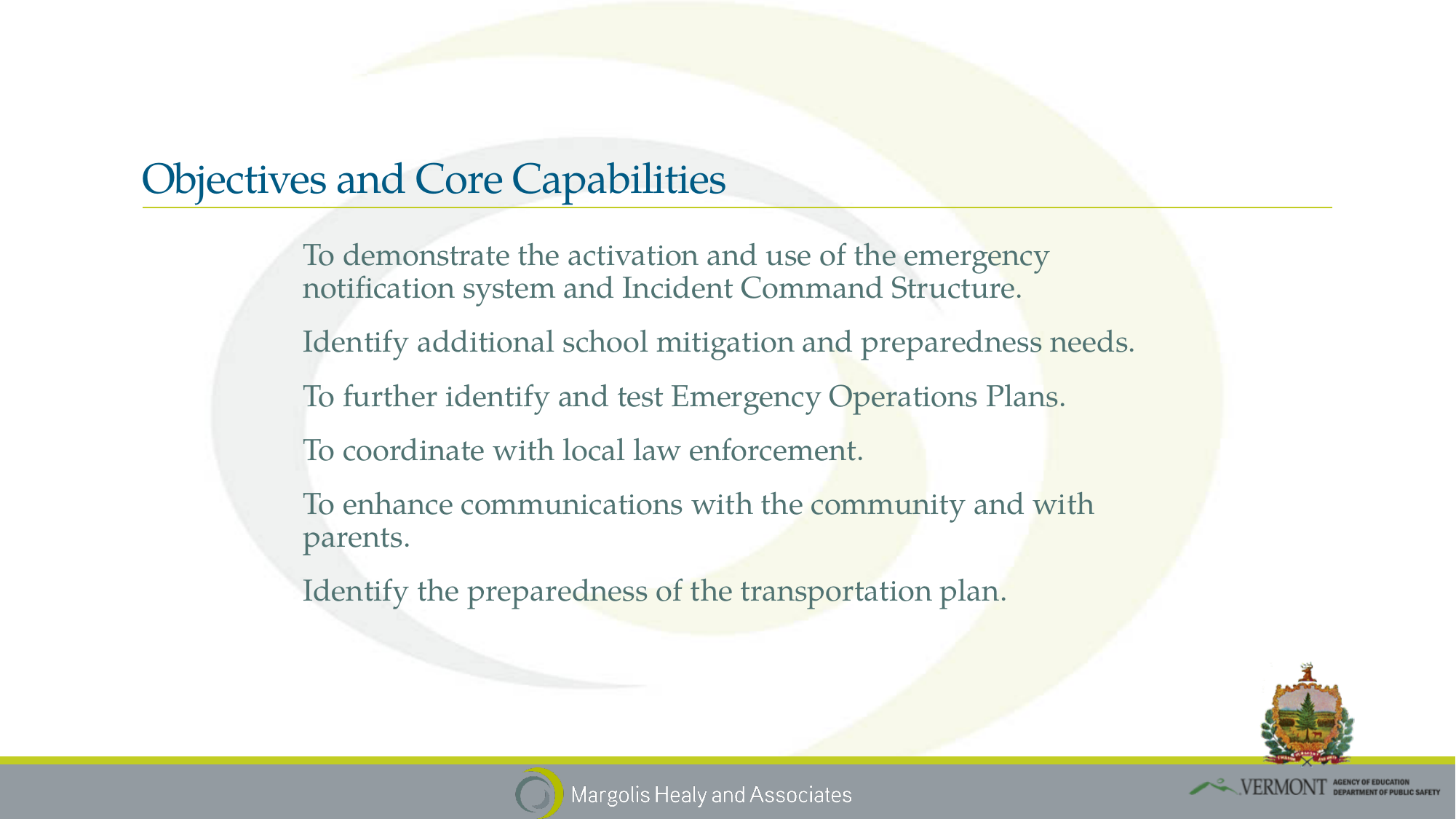

# Objectives and Core Capabilities
To demonstrate the activation and use of the emergency notification system and Incident Command Structure.
Identify additional school mitigation and preparedness needs.
To further identify and test Emergency Operations Plans.
To coordinate with local law enforcement.
To enhance communications with the community and with parents.
Identify the preparedness of the transportation plan.